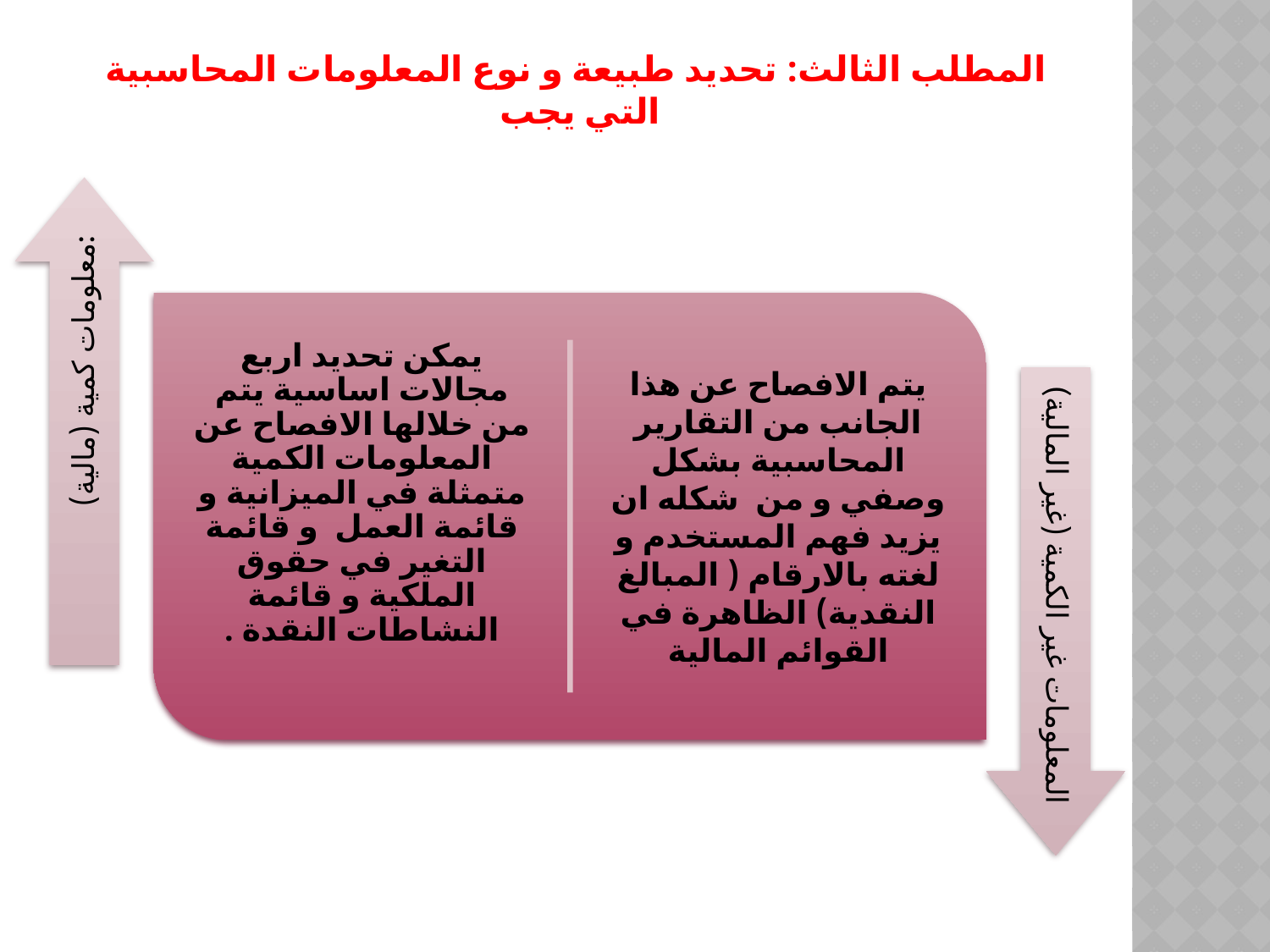

# المطلب الثالث: تحديد طبيعة و نوع المعلومات المحاسبية التي يجب
يمكن تحديد اربع مجالات اساسية يتم من خلالها الافصاح عن المعلومات الكمية متمثلة في الميزانية و قائمة العمل  و قائمة التغير في حقوق الملكية و قائمة النشاطات النقدة .

يتم الافصاح عن هذا الجانب من التقارير المحاسبية بشكل وصفي و من  شكله ان يزيد فهم المستخدم و لغته بالارقام ( المبالغ النقدية) الظاهرة في القوائم المالية
معلومات كمية (مالية):
(المعلومات غير الكمية (غير المالية